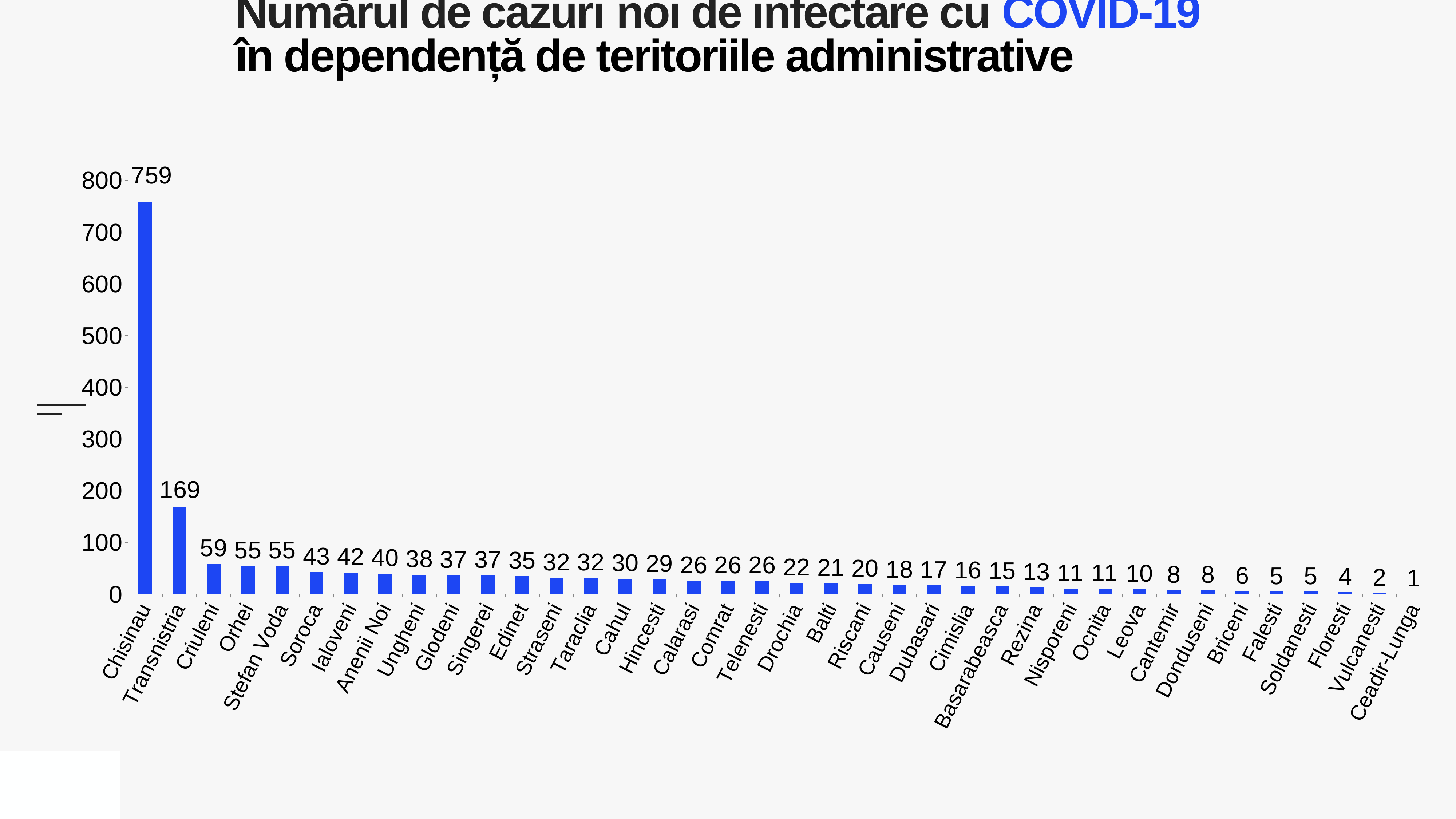

Numărul de cazuri noi de infectare cu COVID-19
în dependență de teritoriile administrative

### Chart

| Category | Cazuri |
|---|---|
| Chisinau | 759.0 |
| Transnistria | 169.0 |
| Criuleni | 59.0 |
| Orhei | 55.0 |
| Stefan Voda | 55.0 |
| Soroca | 43.0 |
| Ialoveni | 42.0 |
| Anenii Noi | 40.0 |
| Ungheni | 38.0 |
| Glodeni | 37.0 |
| Singerei | 37.0 |
| Edinet | 35.0 |
| Straseni | 32.0 |
| Taraclia | 32.0 |
| Cahul | 30.0 |
| Hincesti | 29.0 |
| Calarasi | 26.0 |
| Comrat | 26.0 |
| Telenesti | 26.0 |
| Drochia | 22.0 |
| Balti | 21.0 |
| Riscani | 20.0 |
| Causeni | 18.0 |
| Dubasari | 17.0 |
| Cimislia | 16.0 |
| Basarabeasca | 15.0 |
| Rezina | 13.0 |
| Nisporeni | 11.0 |
| Ocnita | 11.0 |
| Leova | 10.0 |
| Cantemir | 8.0 |
| Donduseni | 8.0 |
| Briceni | 6.0 |
| Falesti | 5.0 |
| Soldanesti | 5.0 |
| Floresti | 4.0 |
| Vulcanesti | 2.0 |
| Ceadir-Lunga | 1.0 |